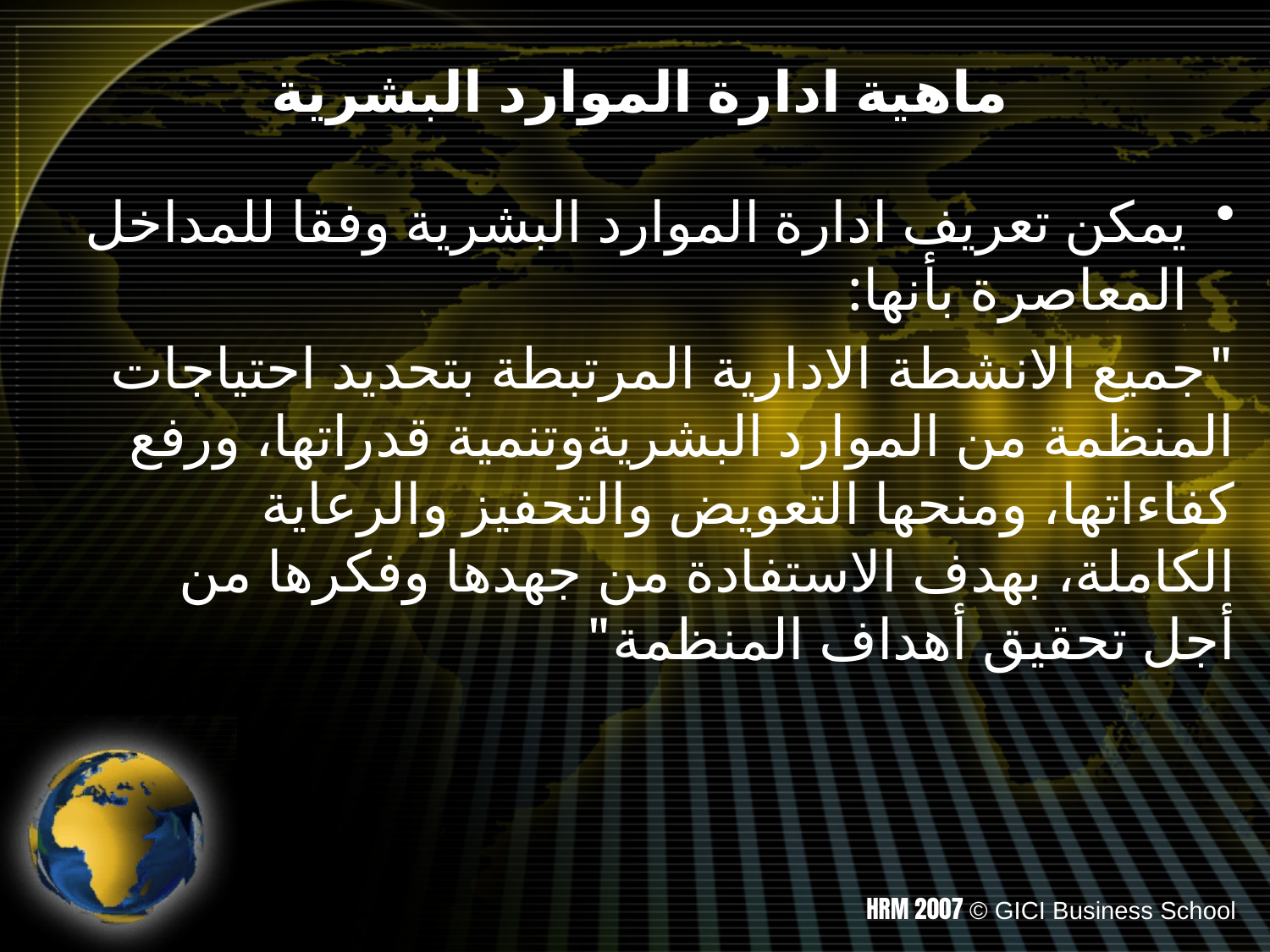

# ماهية ادارة الموارد البشرية
يمكن تعريف ادارة الموارد البشرية وفقا للمداخل المعاصرة بأنها:
"جميع الانشطة الادارية المرتبطة بتحديد احتياجات المنظمة من الموارد البشريةوتنمية قدراتها، ورفع كفاءاتها، ومنحها التعويض والتحفيز والرعاية الكاملة، بهدف الاستفادة من جهدها وفكرها من أجل تحقيق أهداف المنظمة"